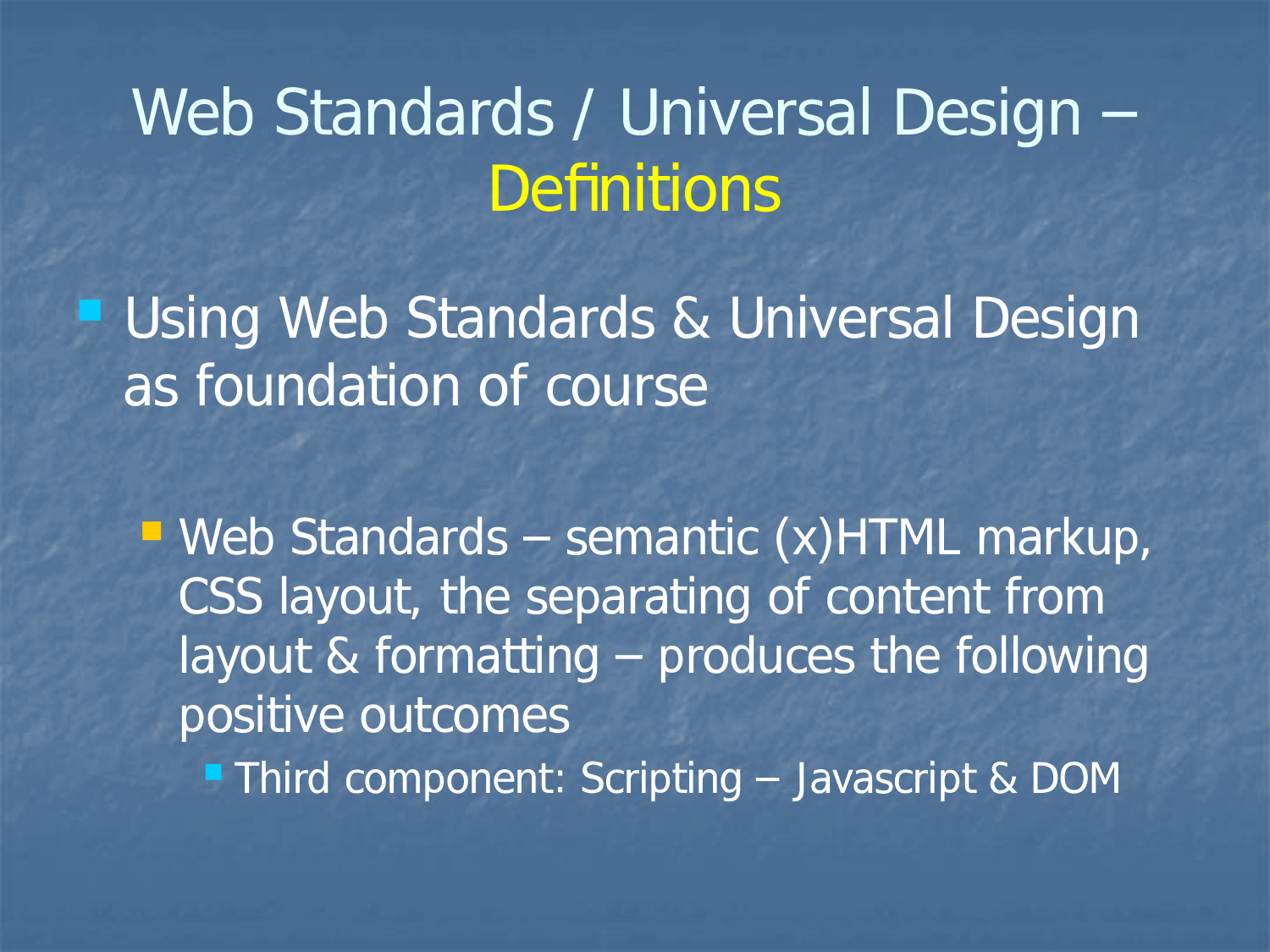

# Web Standards / Universal Design – Definitions
Using Web Standards & Universal Design as foundation of course

Web Standards – semantic (x)HTML markup, CSS layout, the separating of content from layout & formatting – produces the following positive outcomes
Third component: Scripting – Javascript & DOM